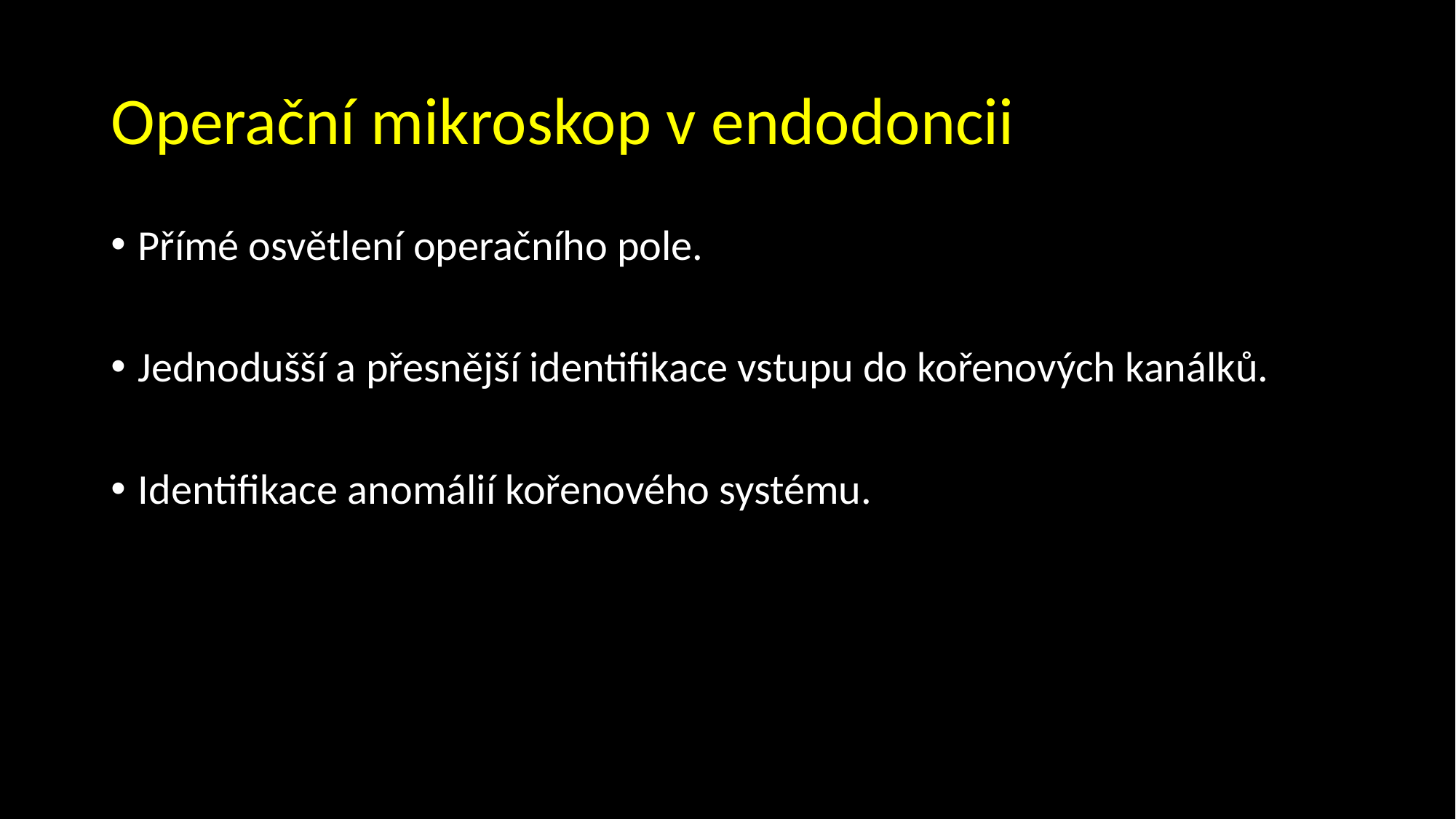

# Operační mikroskop v endodoncii
Přímé osvětlení operačního pole.

Jednodušší a přesnější identifikace vstupu do kořenových kanálků.

Identifikace anomálií kořenového systému.